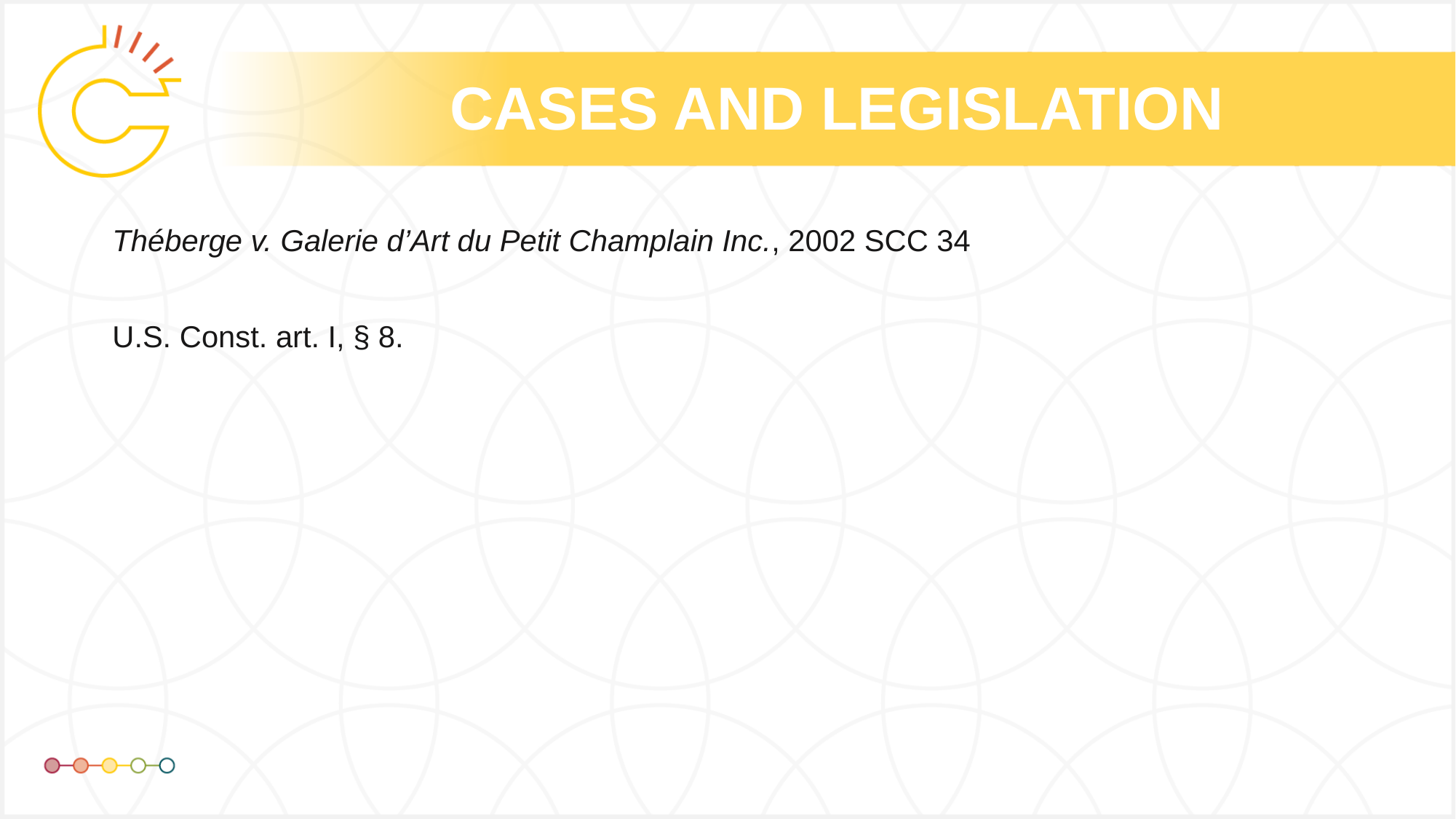

Théberge v. Galerie d’Art du Petit Champlain Inc., 2002 SCC 34

U.S. Const. art. I, § 8.